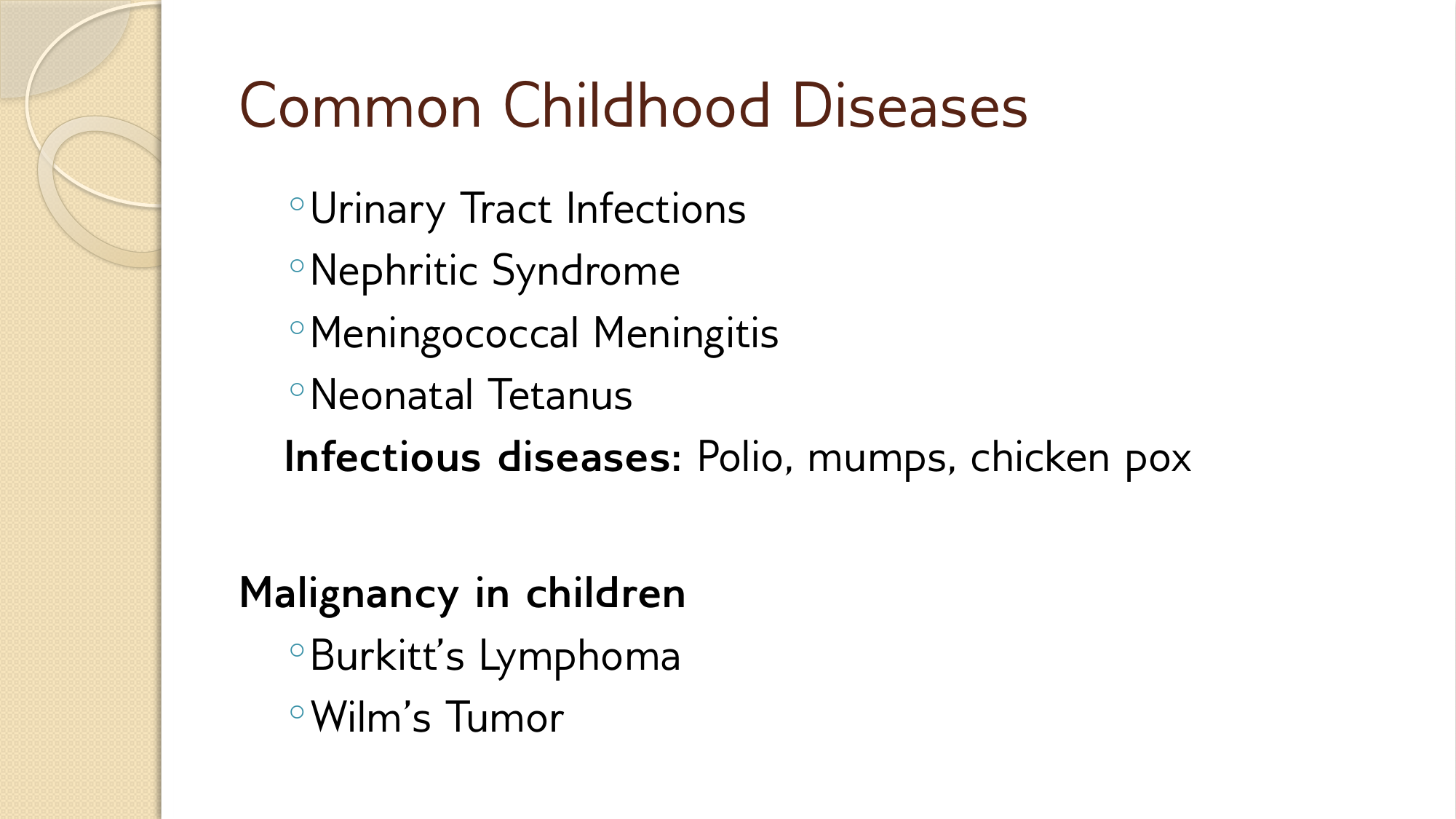

# Common Childhood Diseases
Urinary Tract Infections
Nephritic Syndrome
Meningococcal Meningitis
Neonatal Tetanus
Infectious diseases: Polio, mumps, chicken pox

Malignancy in children
Burkitt’s Lymphoma
Wilm’s Tumor